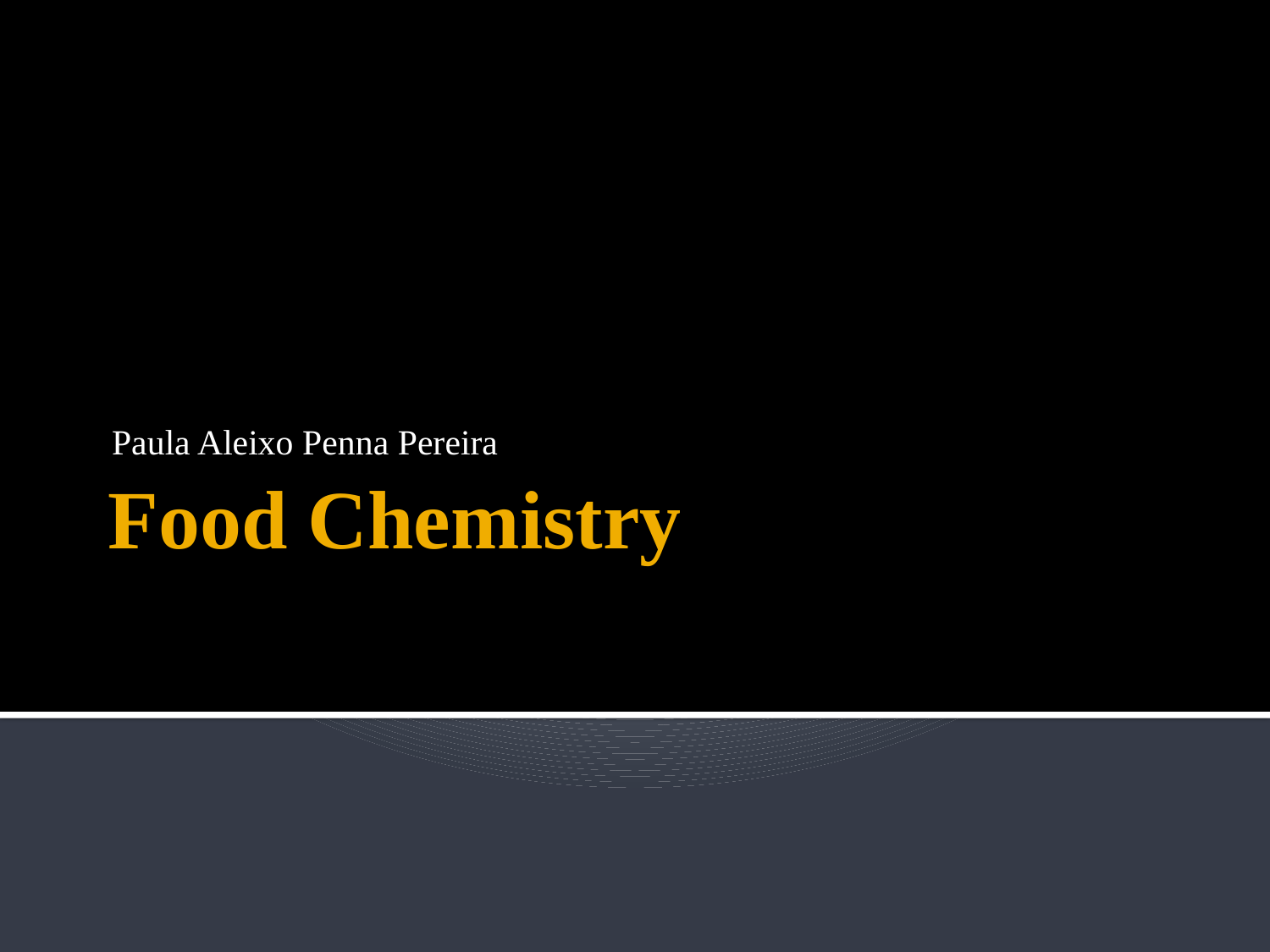

Paula Aleixo Penna Pereira
# Food Chemistry